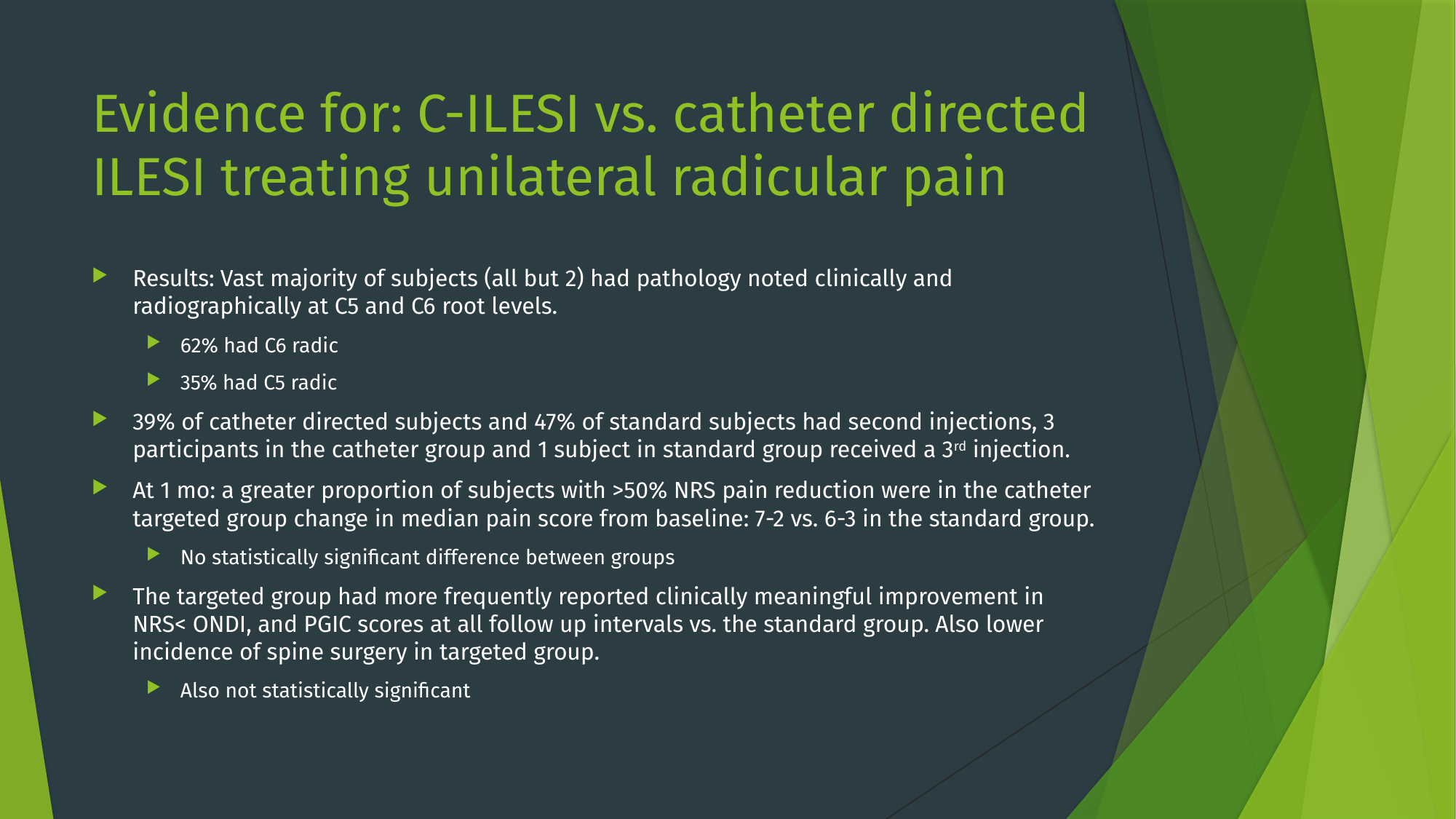

# Evidence for: C-ILESI vs. catheter directed ILESI treating unilateral radicular pain
Results: Vast majority of subjects (all but 2) had pathology noted clinically and radiographically at C5 and C6 root levels.
62% had C6 radic
35% had C5 radic
39% of catheter directed subjects and 47% of standard subjects had second injections, 3 participants in the catheter group and 1 subject in standard group received a 3rd injection.
At 1 mo: a greater proportion of subjects with >50% NRS pain reduction were in the catheter targeted group change in median pain score from baseline: 7-2 vs. 6-3 in the standard group.
No statistically significant difference between groups
The targeted group had more frequently reported clinically meaningful improvement in NRS< ONDI, and PGIC scores at all follow up intervals vs. the standard group. Also lower incidence of spine surgery in targeted group.
Also not statistically significant